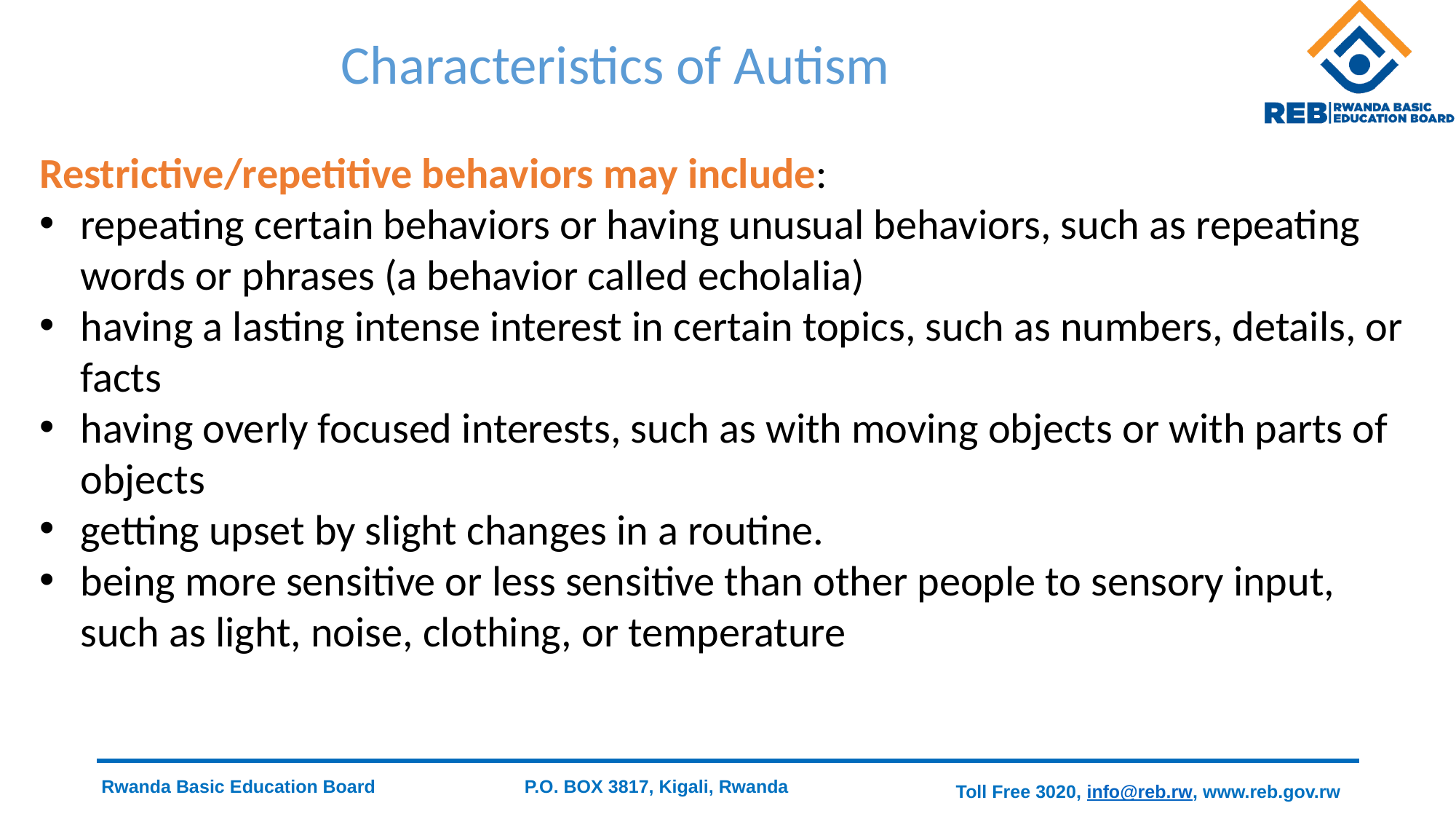

# Characteristics of Autism
Restrictive/repetitive behaviors may include:
repeating certain behaviors or having unusual behaviors, such as repeating words or phrases (a behavior called echolalia)
having a lasting intense interest in certain topics, such as numbers, details, or facts
having overly focused interests, such as with moving objects or with parts of objects
getting upset by slight changes in a routine.
being more sensitive or less sensitive than other people to sensory input, such as light, noise, clothing, or temperature